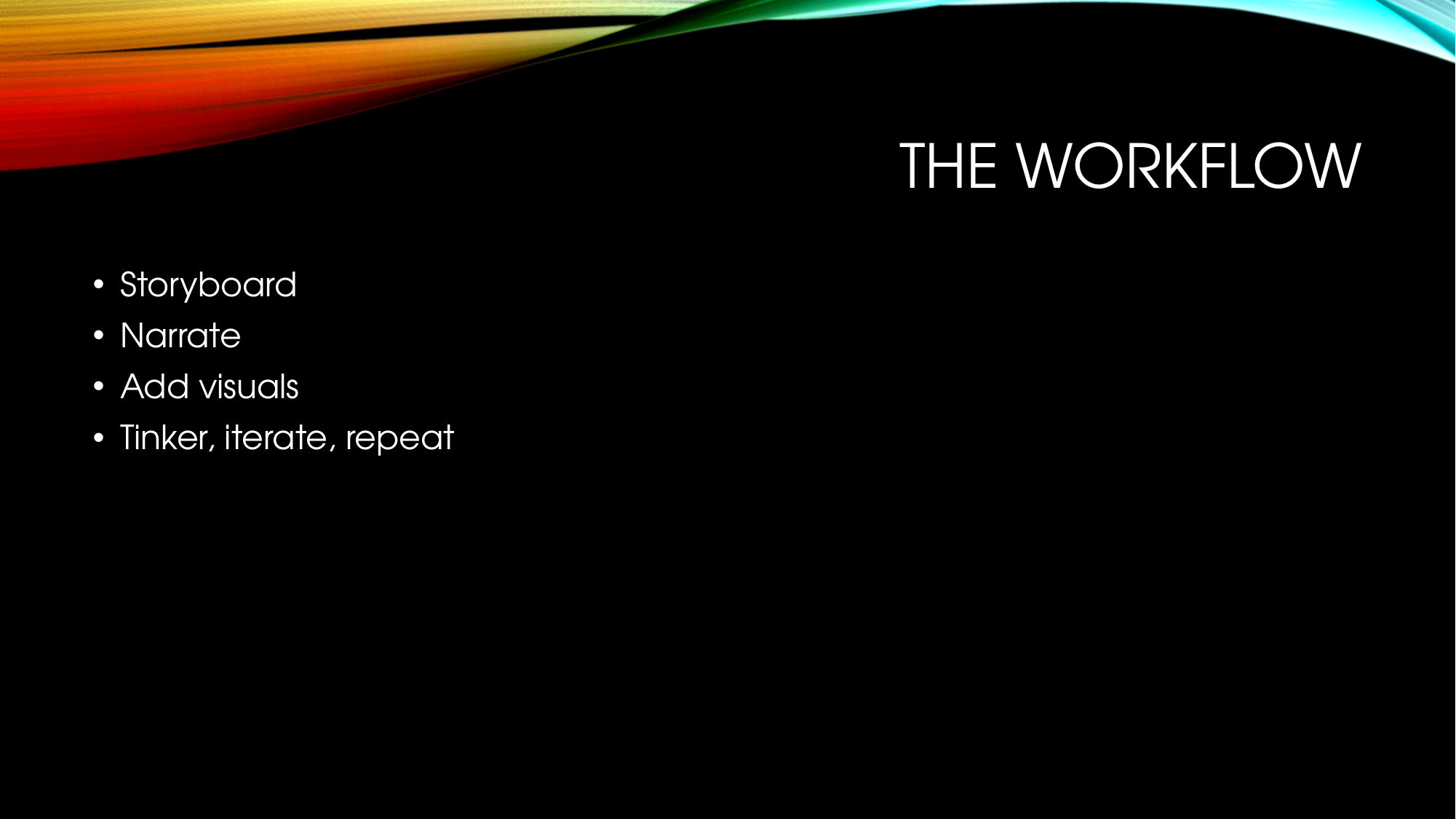

# The workflow
Storyboard
Narrate
Add visuals
Tinker, iterate, repeat